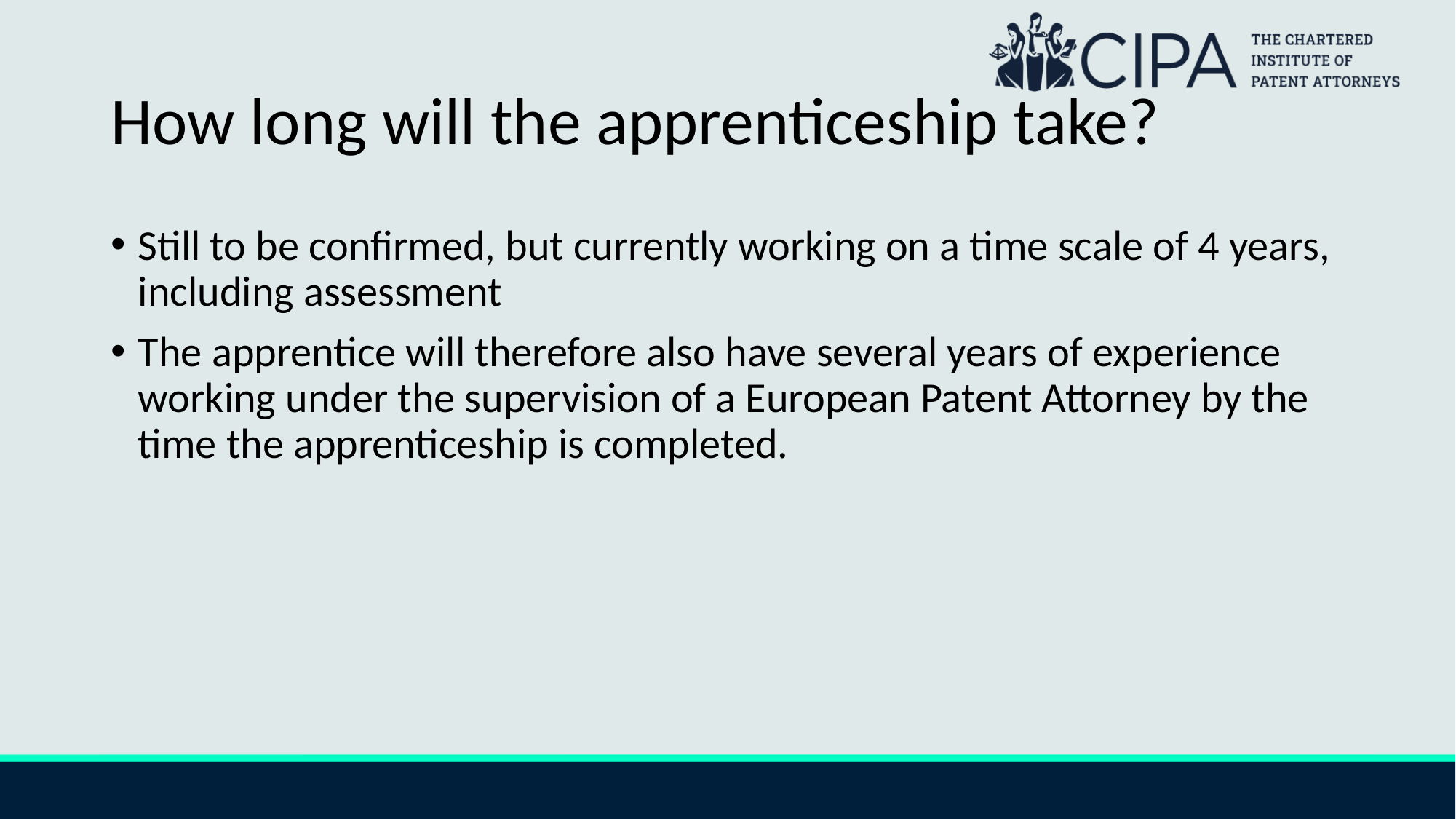

# How long will the apprenticeship take?
Still to be confirmed, but currently working on a time scale of 4 years, including assessment
The apprentice will therefore also have several years of experience working under the supervision of a European Patent Attorney by the time the apprenticeship is completed.